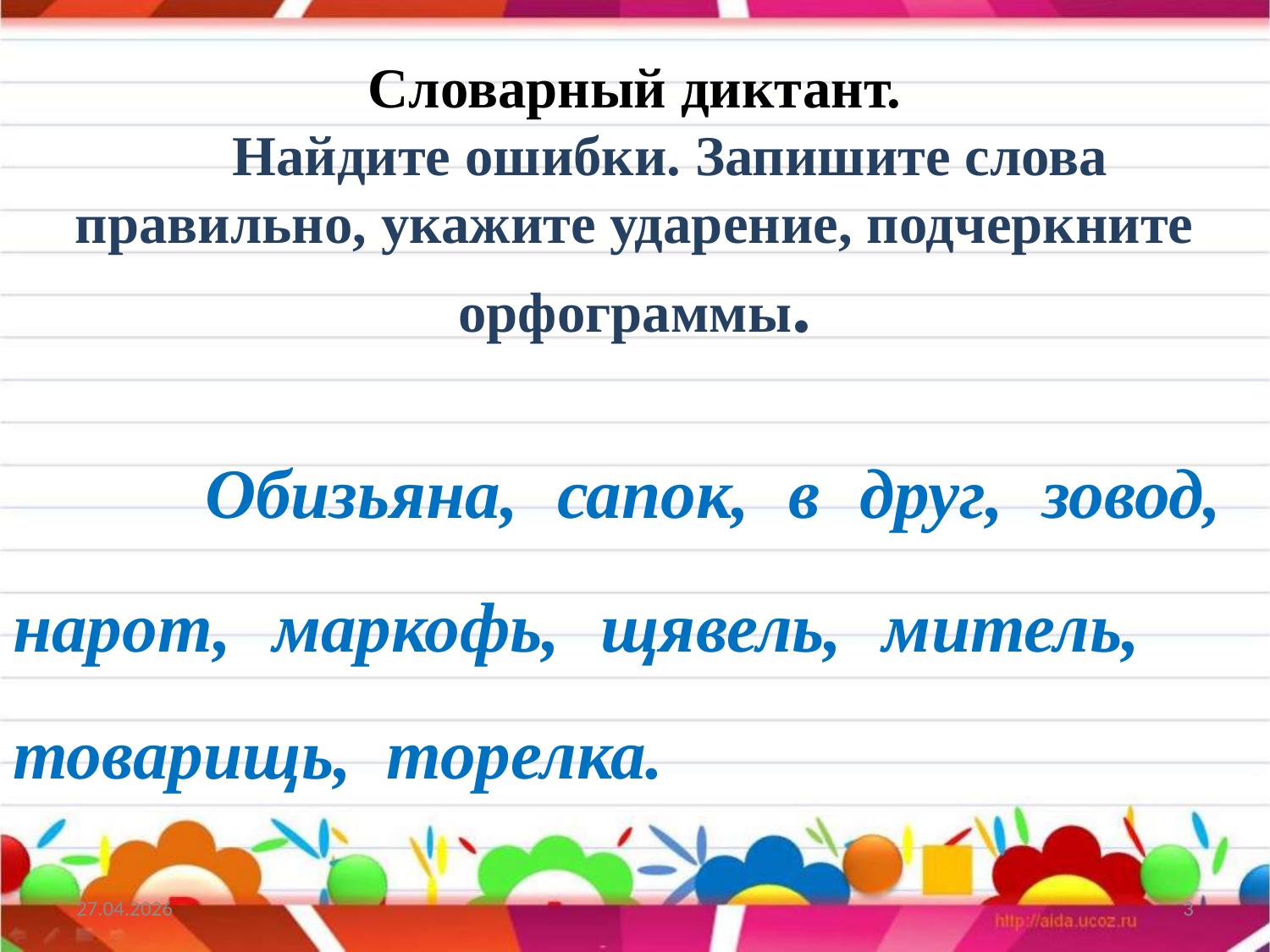

# Словарный диктант. Найдите ошибки. Запишите слова правильно, укажите ударение, подчеркните орфограммы.
    Обизьяна, сапок, в друг, зовод, нарот, маркофь, щявель, митель,   товарищь,  торелка.
27.04.2026
3